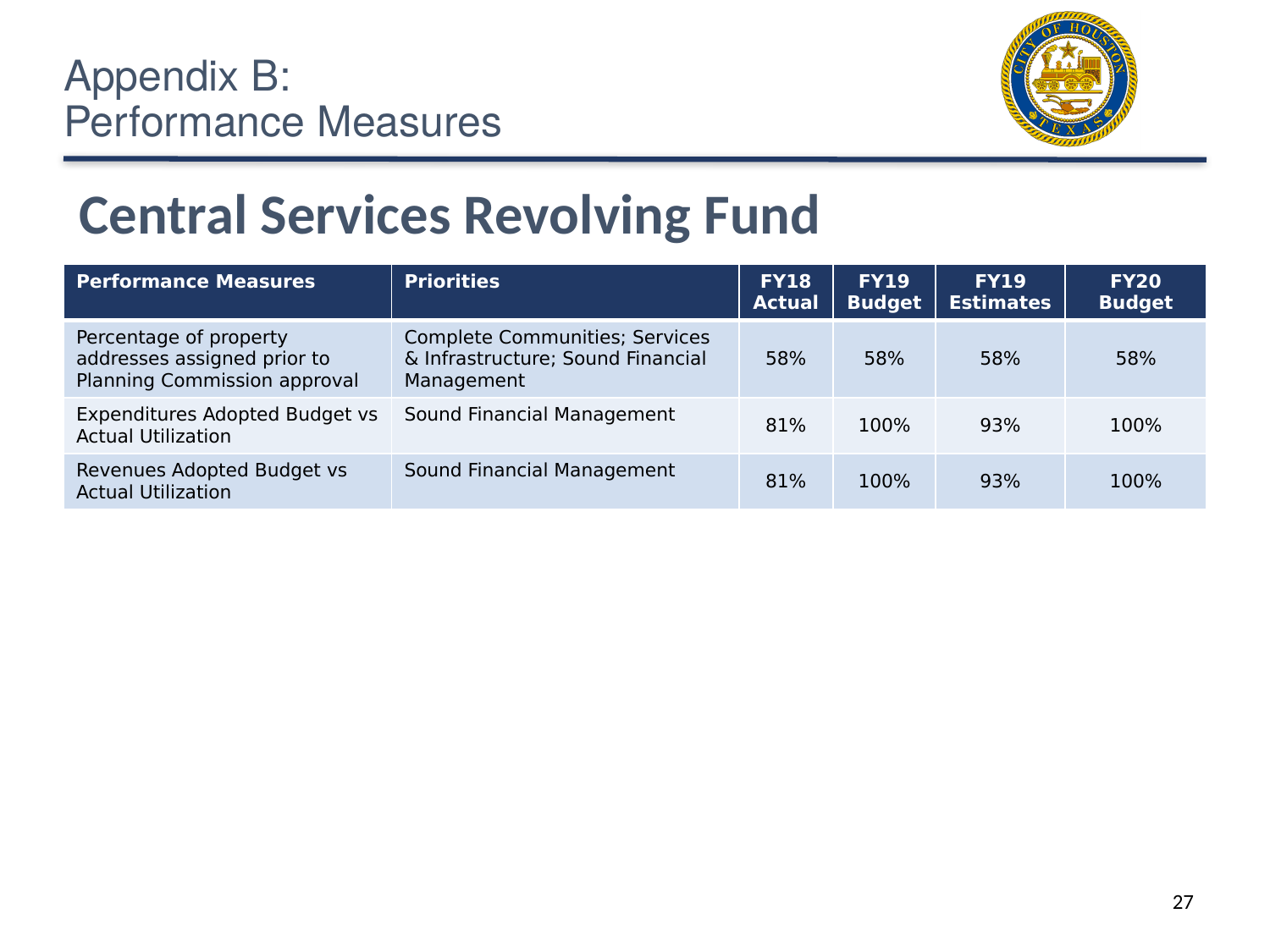

# Appendix B: Performance Measures
Central Services Revolving Fund
| Performance Measures | Priorities | FY18 Actual | FY19 Budget | FY19 Estimates | FY20 Budget |
| --- | --- | --- | --- | --- | --- |
| Percentage of property addresses assigned prior to Planning Commission approval | Complete Communities; Services & Infrastructure; Sound Financial Management | 58% | 58% | 58% | 58% |
| Expenditures Adopted Budget vs Actual Utilization | Sound Financial Management | 81% | 100% | 93% | 100% |
| Revenues Adopted Budget vs Actual Utilization | Sound Financial Management | 81% | 100% | 93% | 100% |
27